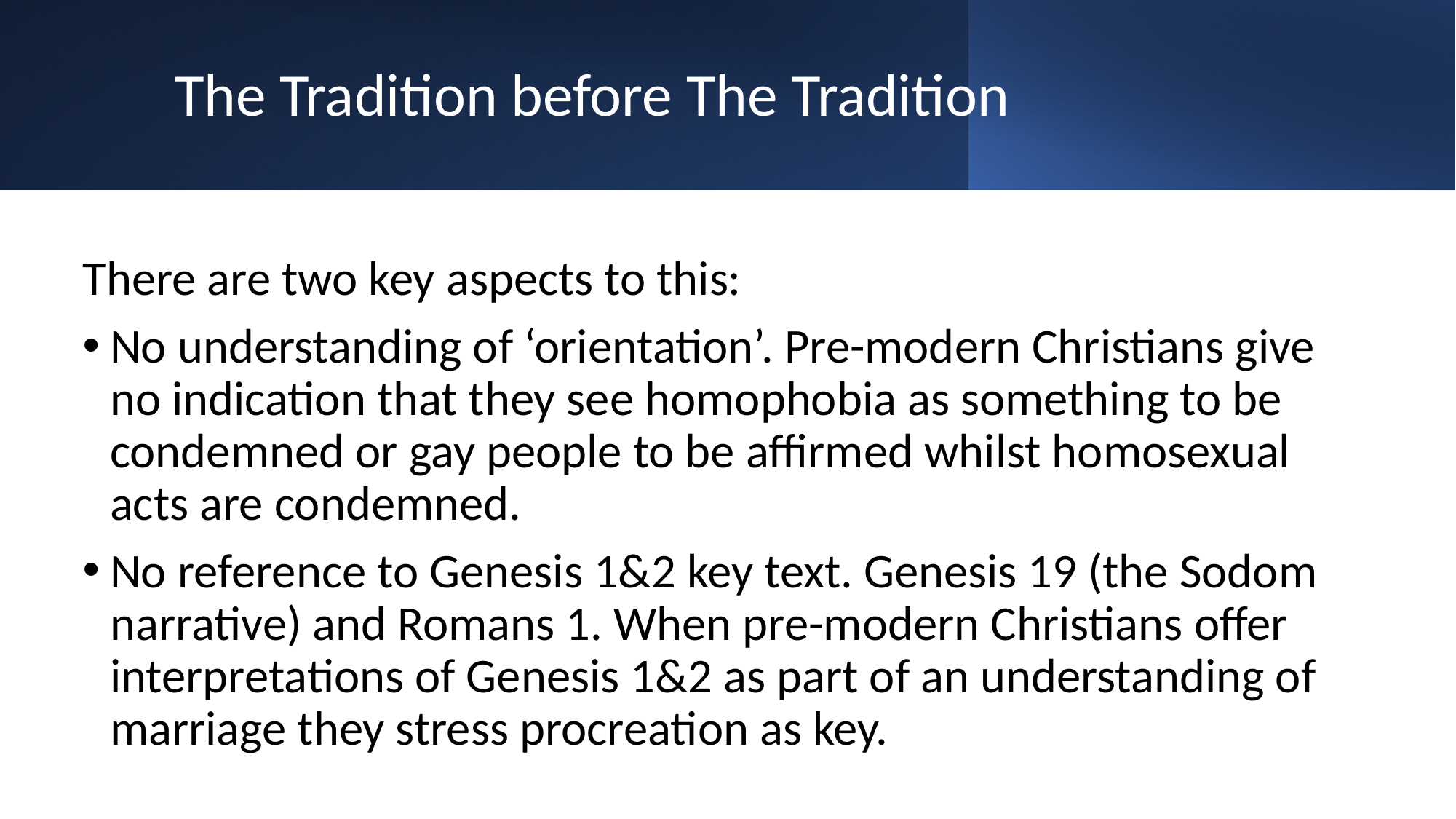

# The Tradition before The Tradition
There are two key aspects to this:
No understanding of ‘orientation’. Pre-modern Christians give no indication that they see homophobia as something to be condemned or gay people to be affirmed whilst homosexual acts are condemned.
No reference to Genesis 1&2 key text. Genesis 19 (the Sodom narrative) and Romans 1. When pre-modern Christians offer interpretations of Genesis 1&2 as part of an understanding of marriage they stress procreation as key.